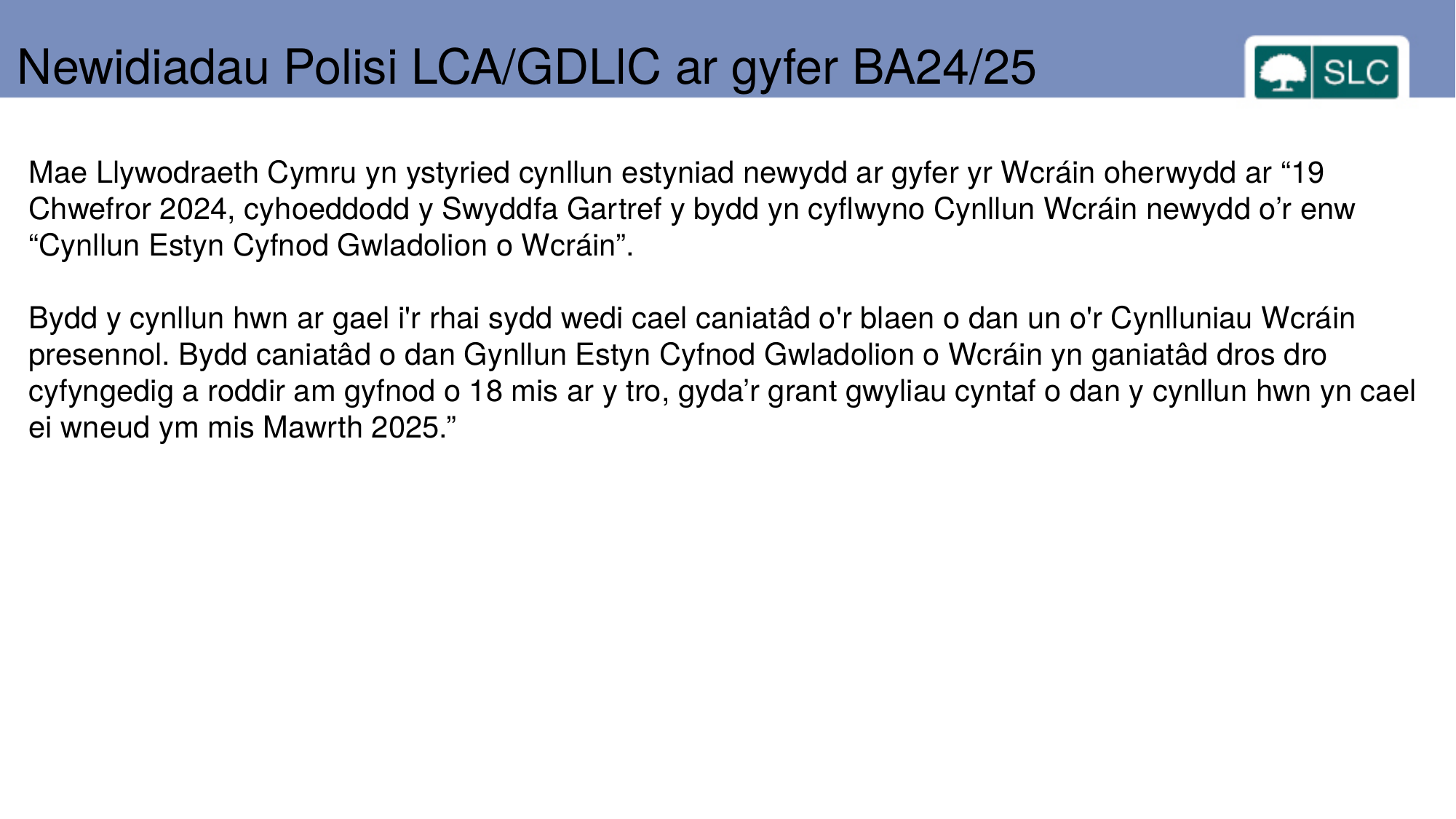

Newidiadau Polisi LCA/GDLlC ar gyfer BA24/25

Mae Llywodraeth Cymru yn ystyried cynllun estyniad newydd ar gyfer yr Wcráin oherwydd ar “19 Chwefror 2024, cyhoeddodd y Swyddfa Gartref y bydd yn cyflwyno Cynllun Wcráin newydd o’r enw “Cynllun Estyn Cyfnod Gwladolion o Wcráin”.

Bydd y cynllun hwn ar gael i'r rhai sydd wedi cael caniatâd o'r blaen o dan un o'r Cynlluniau Wcráin presennol. Bydd caniatâd o dan Gynllun Estyn Cyfnod Gwladolion o Wcráin yn ganiatâd dros dro cyfyngedig a roddir am gyfnod o 18 mis ar y tro, gyda’r grant gwyliau cyntaf o dan y cynllun hwn yn cael ei wneud ym mis Mawrth 2025.”